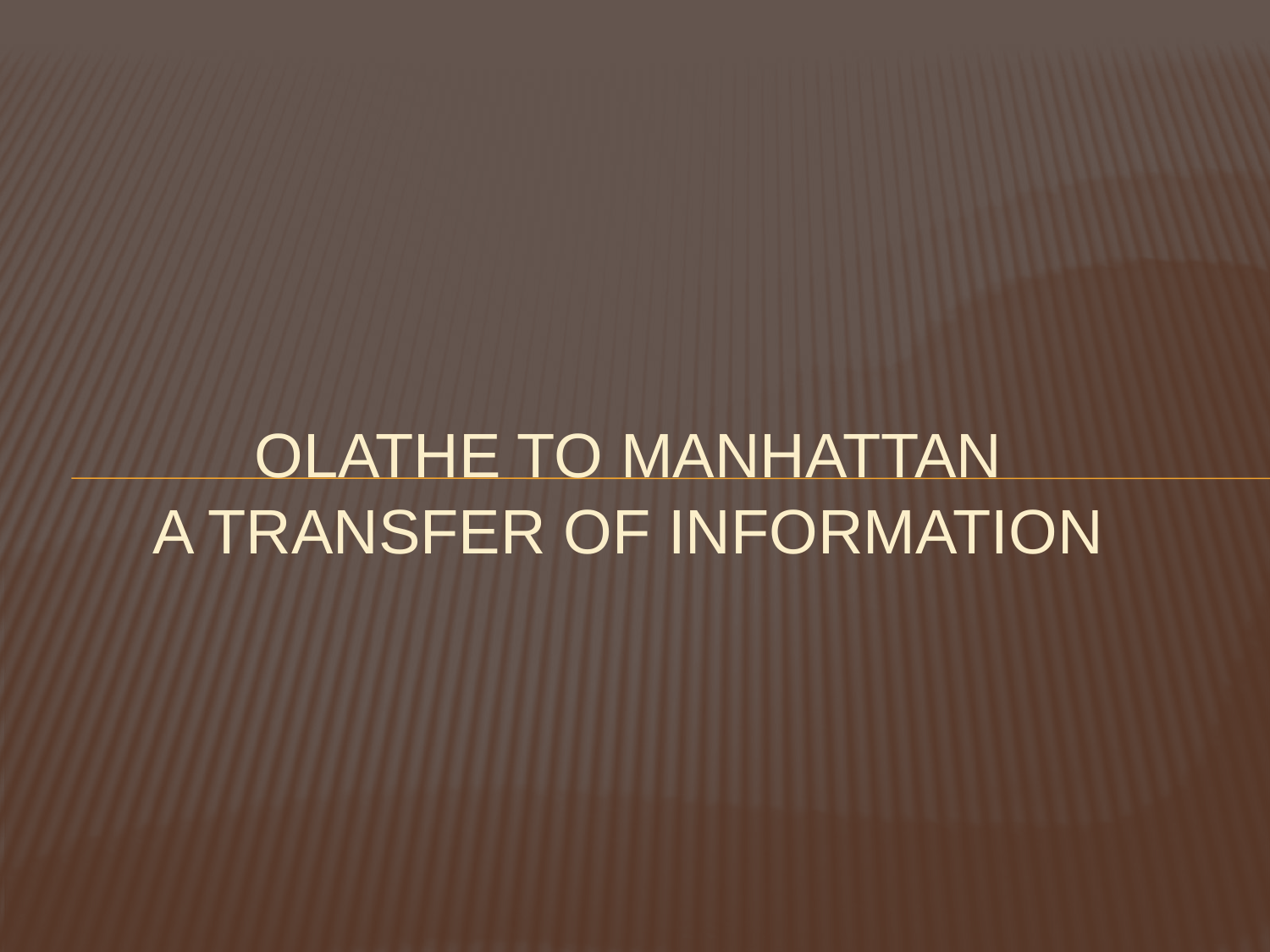

# Olathe to manhattan a transfer of information